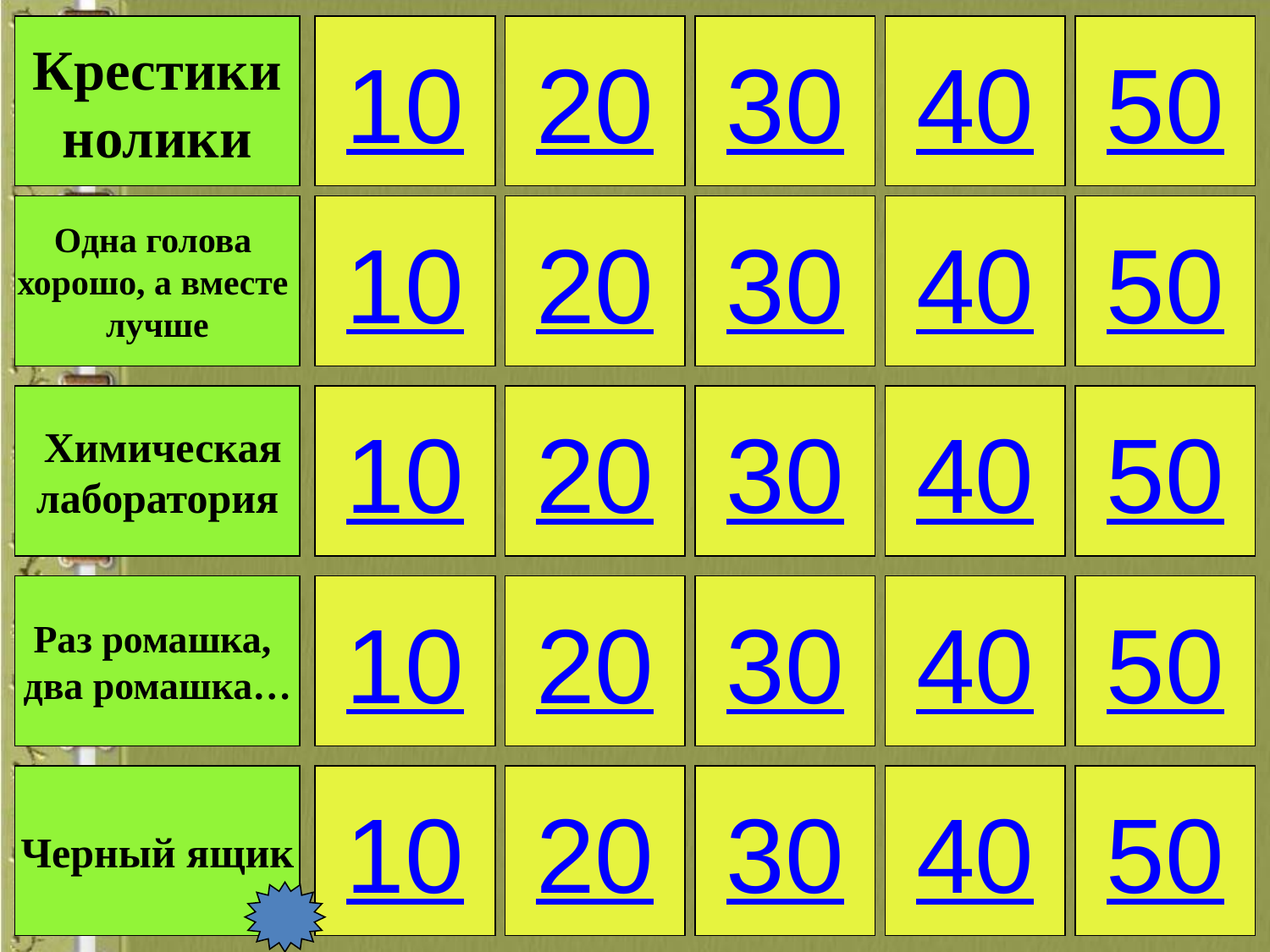

Крестики
нолики
10
20
30
40
50
Одна голова
хорошо, а вместе
лучше
10
20
30
40
50
 Химическая
лаборатория
10
20
30
40
50
Раз ромашка,
два ромашка…
10
20
30
40
50
Черный ящик
10
20
30
40
50